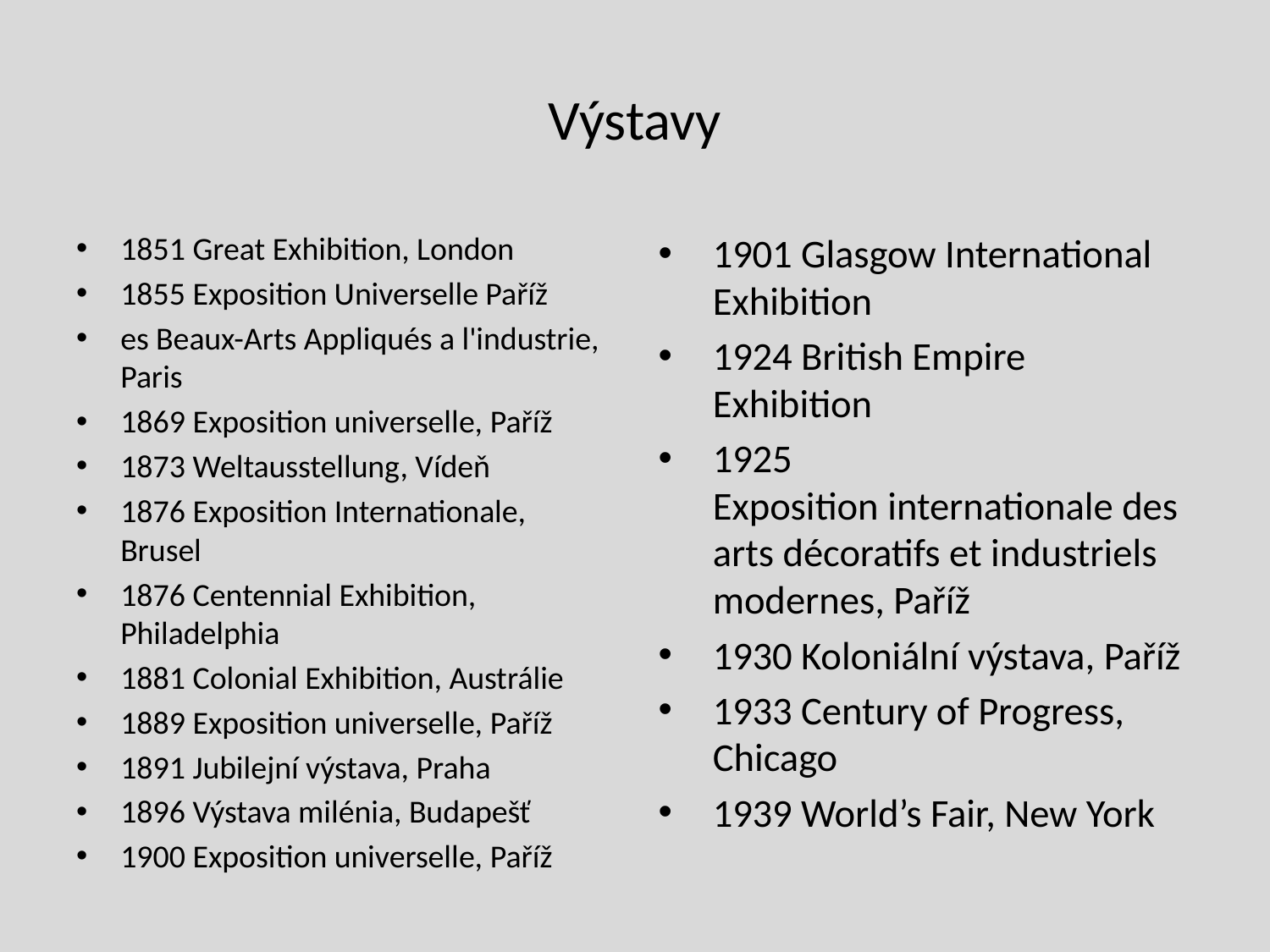

# Výstavy
1851 Great Exhibition, London
1855 Exposition Universelle Paříž
es Beaux-Arts Appliqués a l'industrie, Paris
1869 Exposition universelle, Paříž
1873 Weltausstellung, Vídeň
1876 Exposition Internationale, Brusel
1876 Centennial Exhibition, Philadelphia
1881 Colonial Exhibition, Austrálie
1889 Exposition universelle, Paříž
1891 Jubilejní výstava, Praha
1896 Výstava milénia, Budapešť
1900 Exposition universelle, Paříž
1901 Glasgow International Exhibition
1924 British Empire Exhibition
1925 Exposition internationale des arts décoratifs et industriels modernes, Paříž
1930 Koloniální výstava, Paříž
1933 Century of Progress, Chicago
1939 World’s Fair, New York